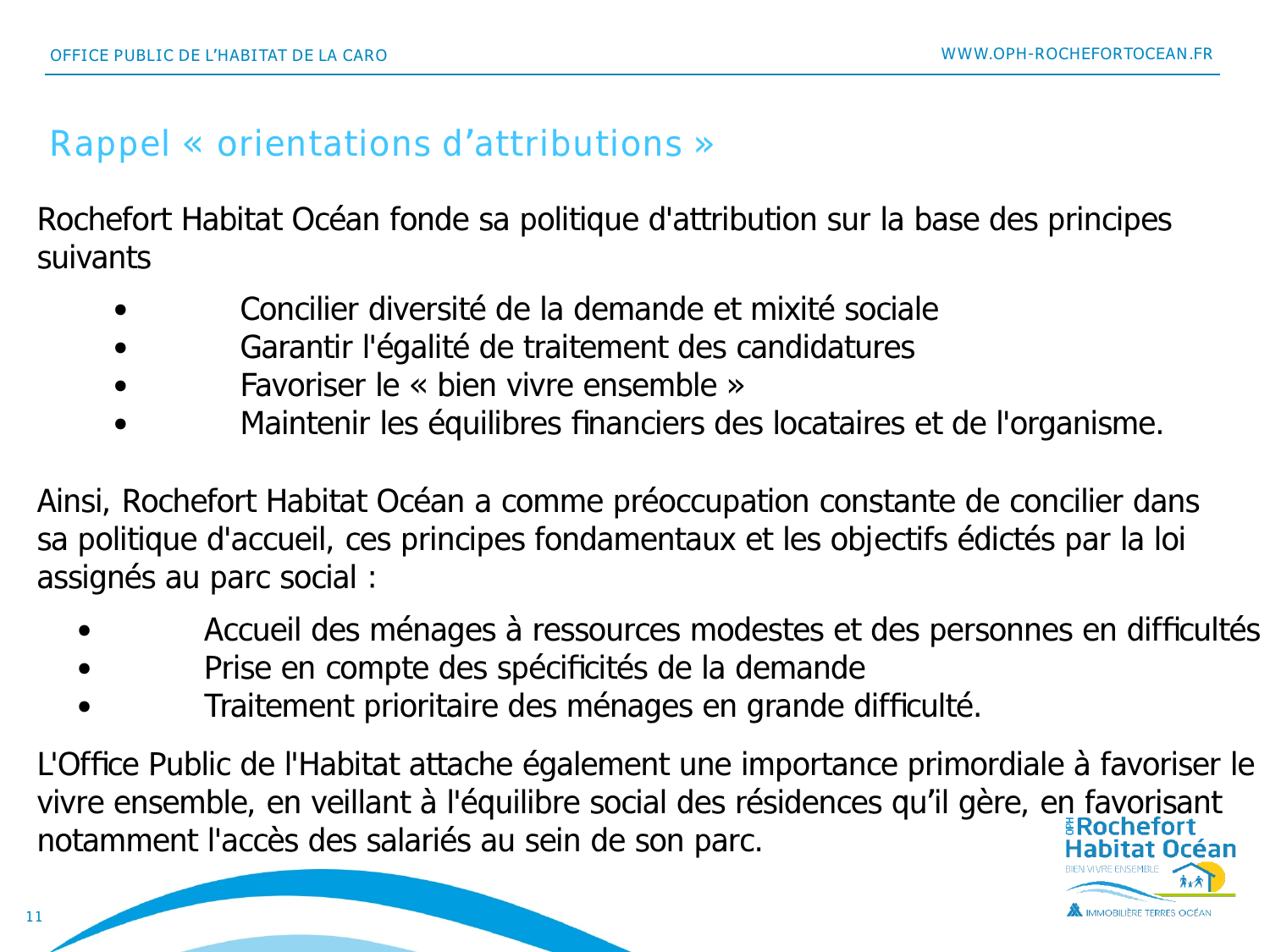

# Rappel « orientations d’attributions »
Rochefort Habitat Océan fonde sa politique d'attribution sur la base des principes suivants
•	Concilier diversité de la demande et mixité sociale
•	Garantir l'égalité de traitement des candidatures
•	Favoriser le « bien vivre ensemble »
•	Maintenir les équilibres financiers des locataires et de l'organisme.
Ainsi, Rochefort Habitat Océan a comme préoccupation constante de concilier dans sa politique d'accueil, ces principes fondamentaux et les objectifs édictés par la loi assignés au parc social :
•	Accueil des ménages à ressources modestes et des personnes en difficultés
•	Prise en compte des spécificités de la demande
•	Traitement prioritaire des ménages en grande difficulté.
L'Office Public de l'Habitat attache également une importance primordiale à favoriser le vivre ensemble, en veillant à l'équilibre social des résidences qu’il gère, en favorisant notamment l'accès des salariés au sein de son parc.